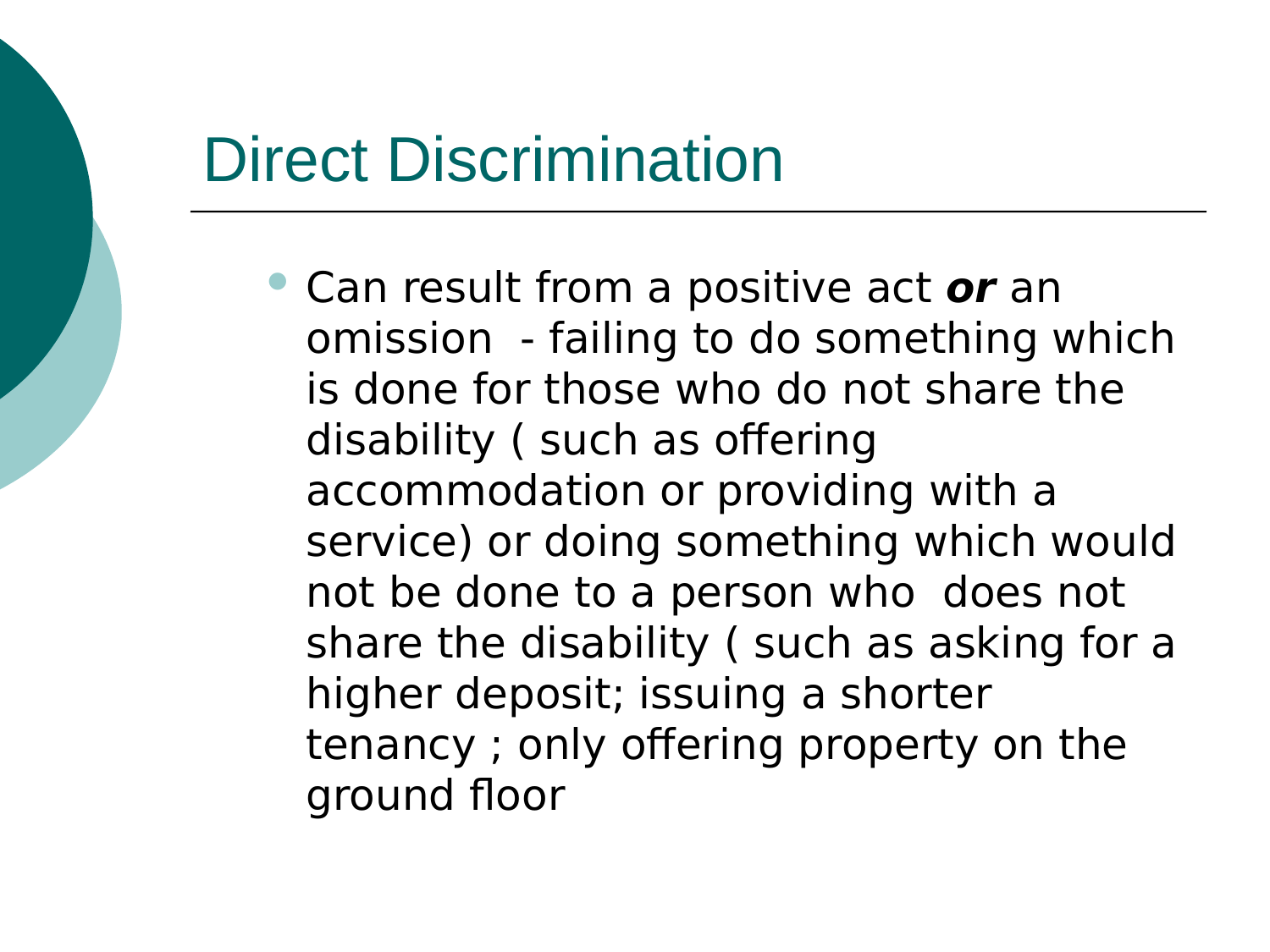

# Direct Discrimination
Can result from a positive act or an omission  - failing to do something which is done for those who do not share the disability ( such as offering accommodation or providing with a service) or doing something which would not be done to a person who  does not share the disability ( such as asking for a higher deposit; issuing a shorter tenancy ; only offering property on the ground floor